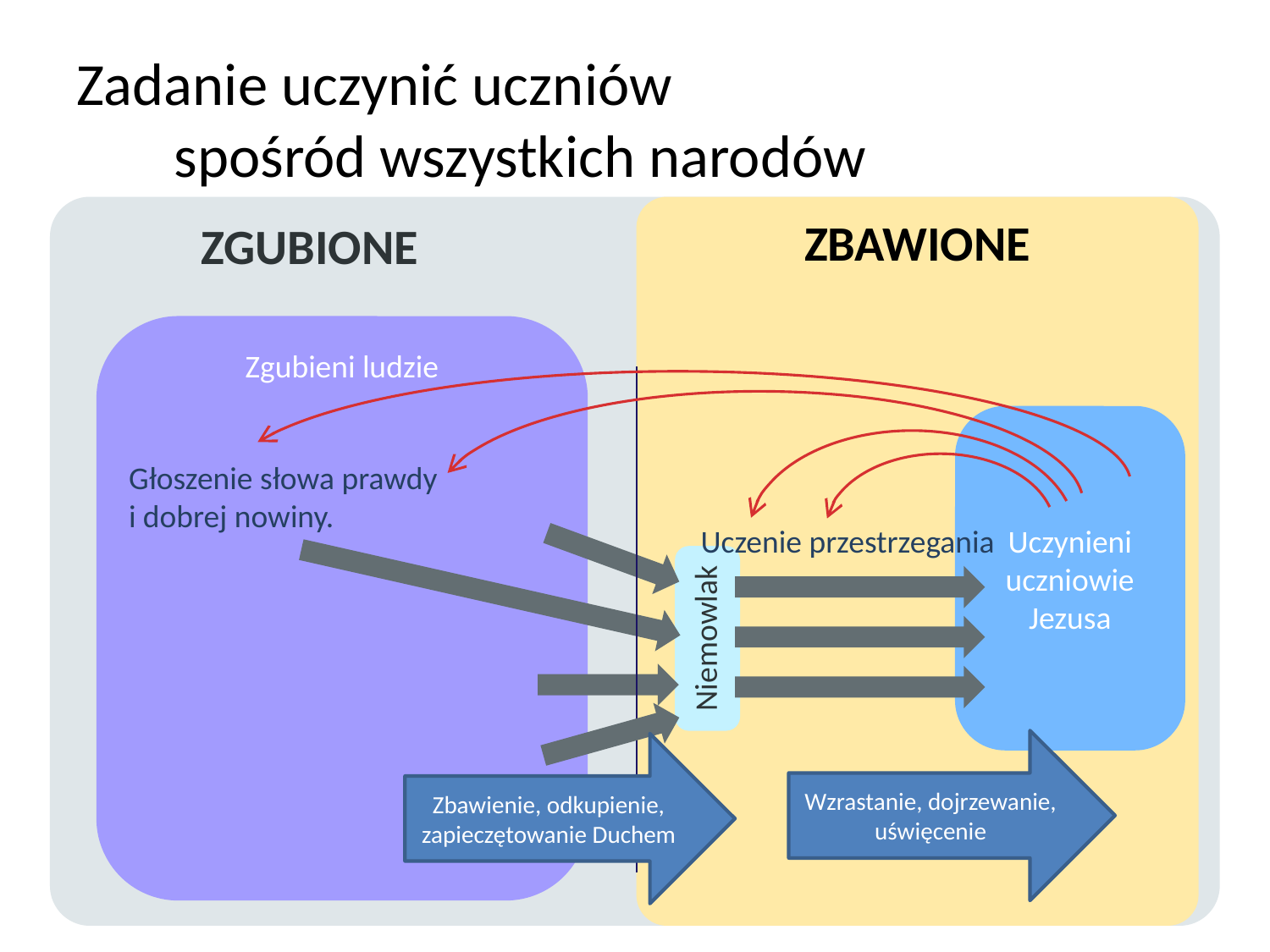

# Zadanie uczynić uczniów spośród wszystkich narodów
ZBAWIONE
	ZGUBIONE
Zgubieni ludzie

Uczynieni
uczniowie Jezusa

Głoszenie słowa prawdy i dobrej nowiny.

Uczenie przestrzegania

Niemowlak

Wzrastanie, dojrzewanie,
uświęcenie
Zbawienie, odkupienie, zapieczętowanie Duchem